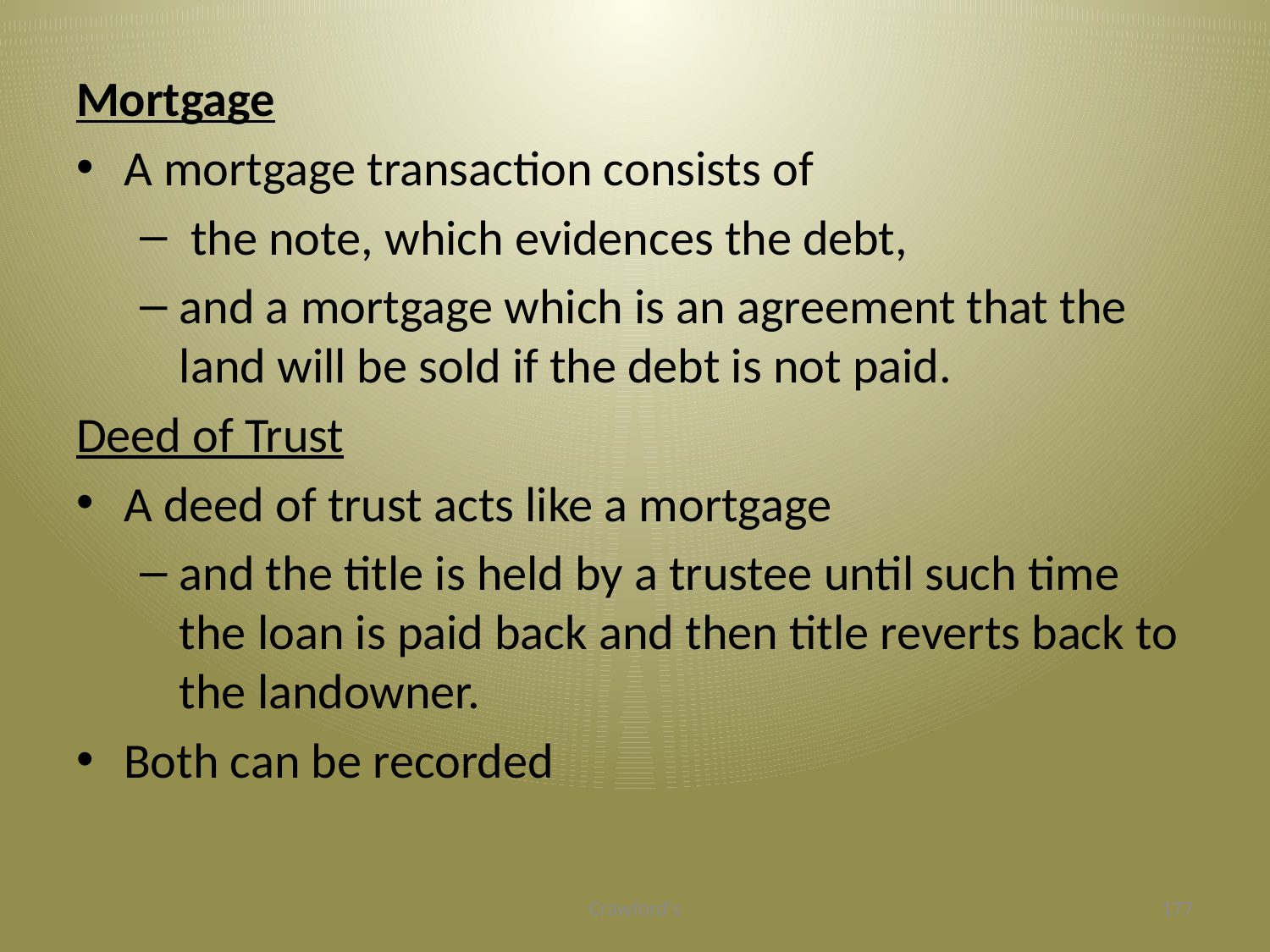

#
Mortgage
A mortgage transaction consists of
 the note, which evidences the debt,
and a mortgage which is an agreement that the land will be sold if the debt is not paid.
Deed of Trust
A deed of trust acts like a mortgage
and the title is held by a trustee until such time the loan is paid back and then title reverts back to the landowner.
Both can be recorded

Crawford's
177